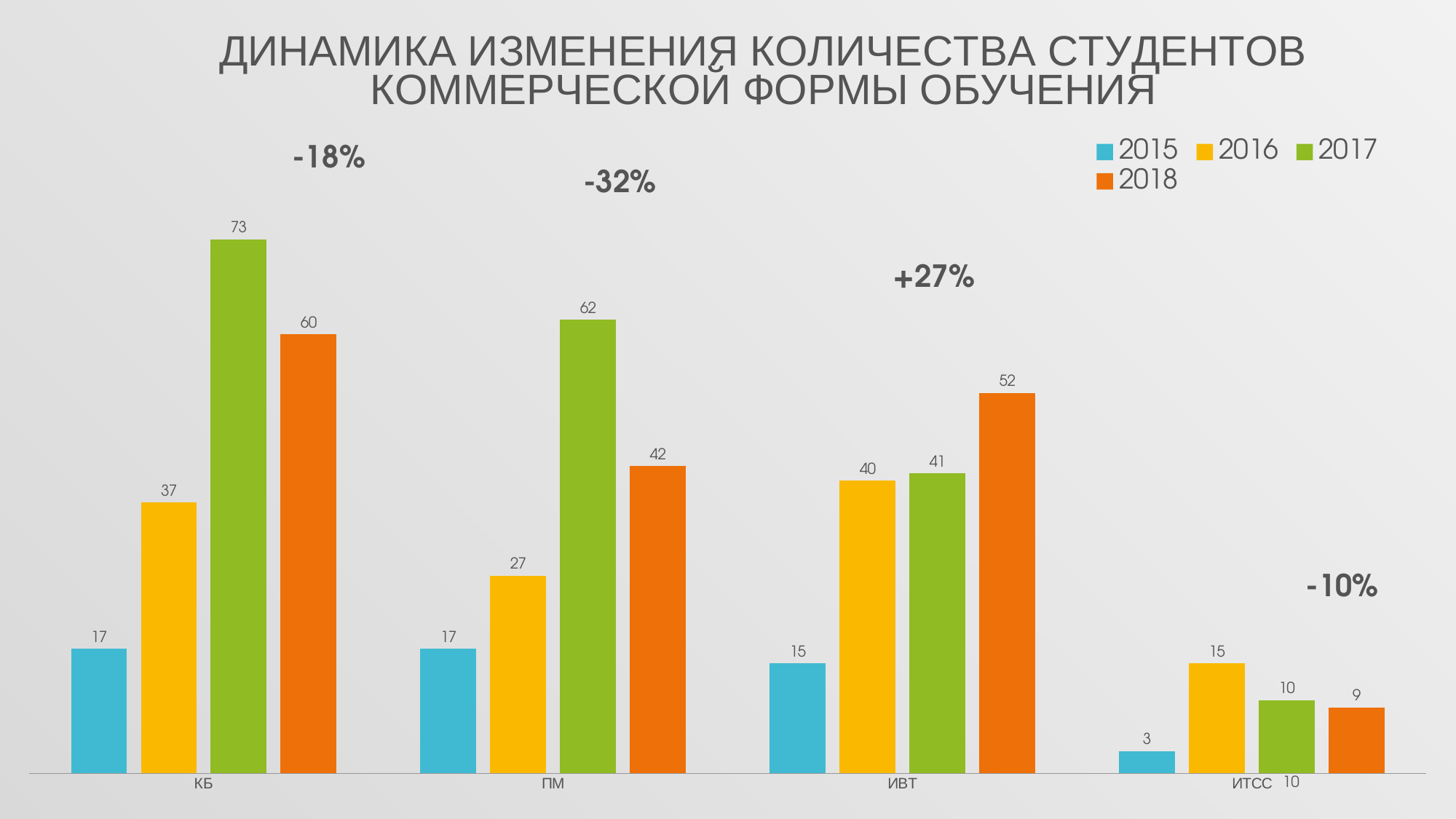

### Chart: ДИНАМИКА ИЗМЕНЕНИЯ КОЛИЧЕСТВА СТУДЕНТОВ КОММЕРЧЕСКОЙ ФОРМЫ ОБУЧЕНИЯ

| Category | 2015 | 2016 | 2017 | 2018 |
|---|---|---|---|---|
| КБ | 17.0 | 37.0 | 73.0 | 60.0 |
| ПМ | 17.0 | 27.0 | 62.0 | 42.0 |
| ИВТ | 15.0 | 40.0 | 41.0 | 52.0 |
| ИТСС | 3.0 | 15.0 | 10.0 | 9.0 |
| -18% |
| --- |
| -32% |
| --- |
| +27% |
| --- |
| -10% |
| --- |
10